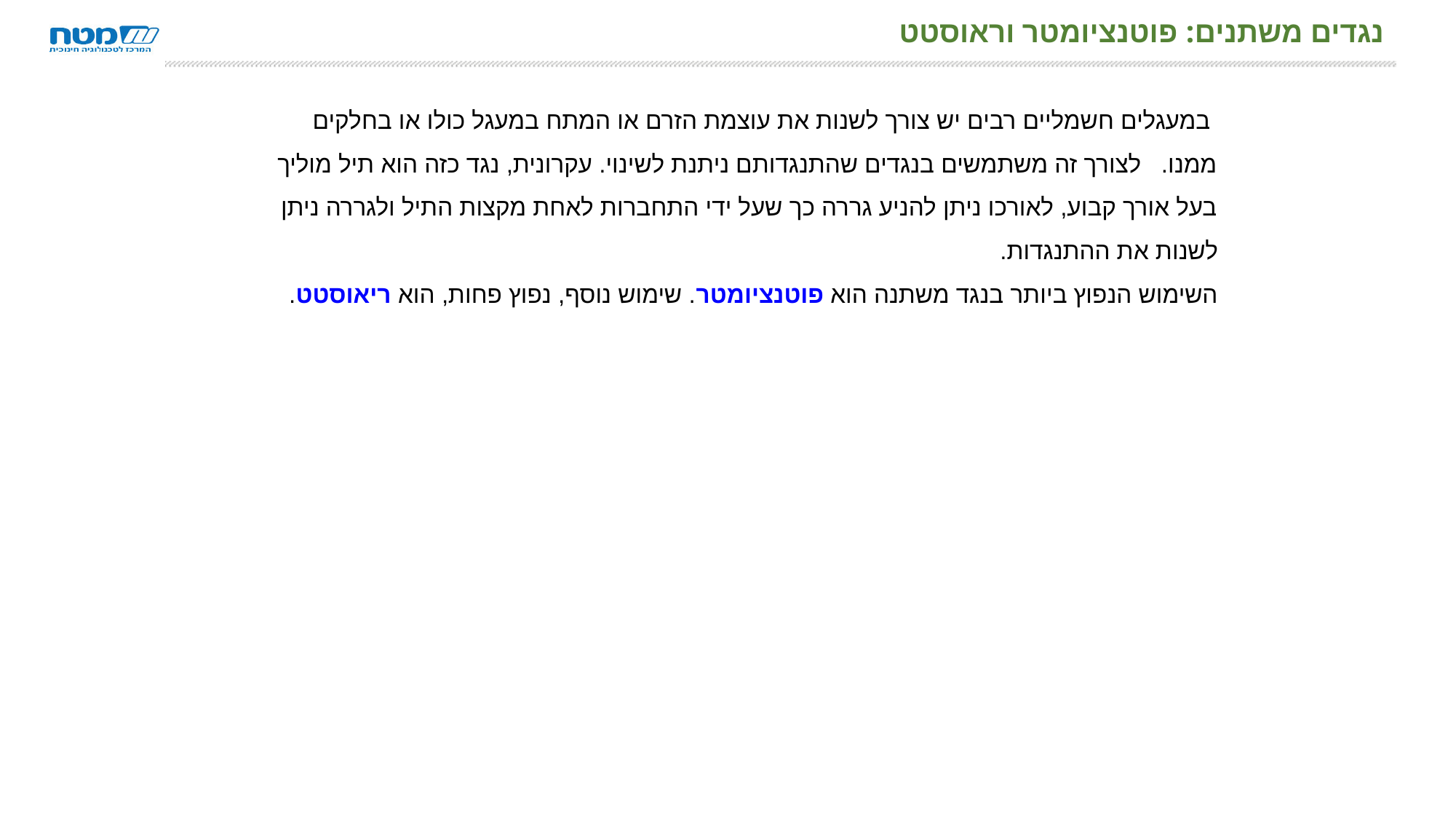

# נגדים משתנים: פוטנציומטר וראוסטט
 במעגלים חשמליים רבים יש צורך לשנות את עוצמת הזרם או המתח במעגל כולו או בחלקים ממנו.   לצורך זה משתמשים בנגדים שהתנגדותם ניתנת לשינוי. עקרונית, נגד כזה הוא תיל מוליך בעל אורך קבוע, לאורכו ניתן להניע גררה כך שעל ידי התחברות לאחת מקצות התיל ולגררה ניתן לשנות את ההתנגדות.
השימוש הנפוץ ביותר בנגד משתנה הוא פוטנציומטר. שימוש נוסף, נפוץ פחות, הוא ריאוסטט.